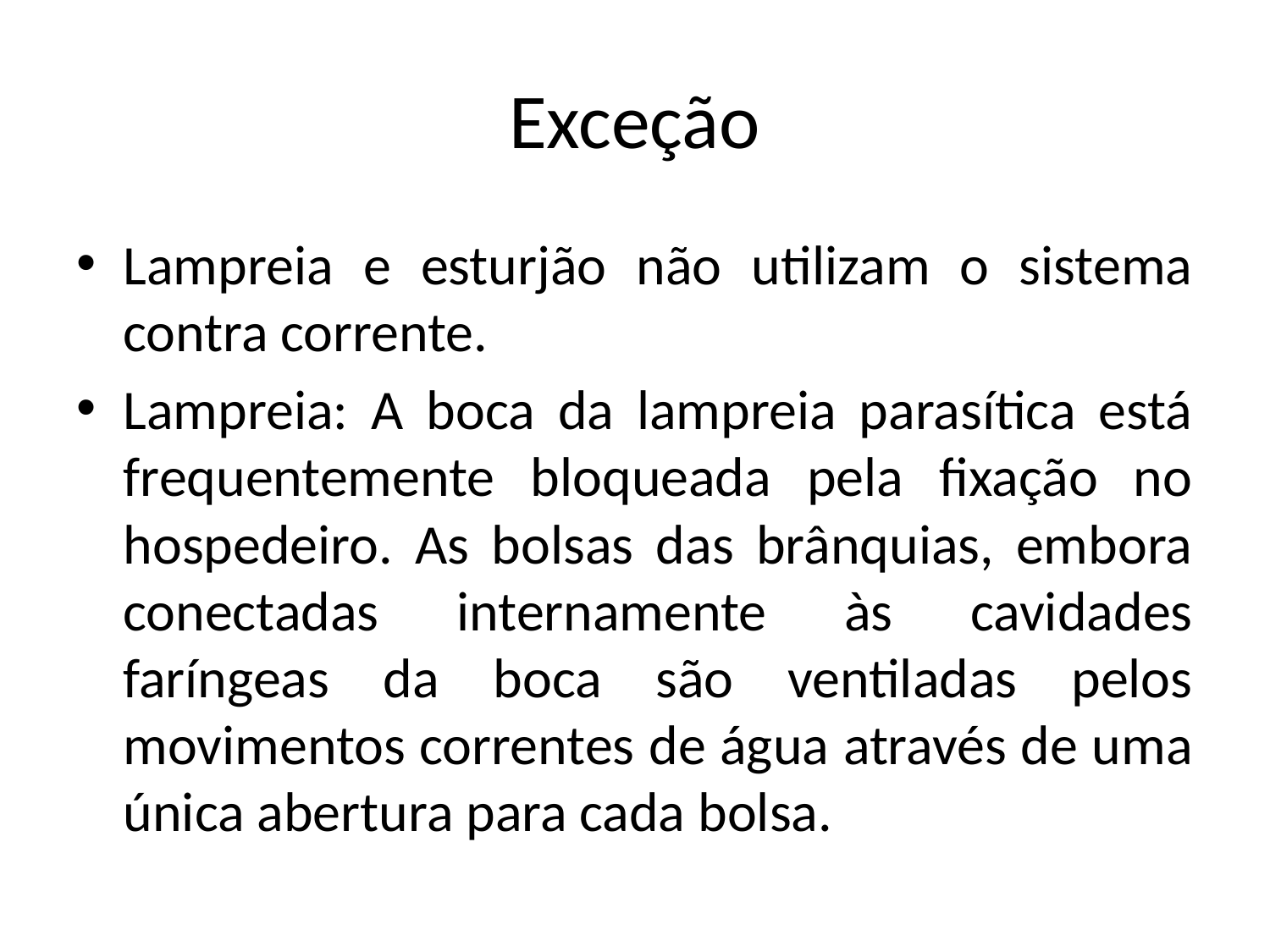

# Exceção
Lampreia e esturjão não utilizam o sistema contra corrente.
Lampreia: A boca da lampreia parasítica está frequentemente bloqueada pela fixação no hospedeiro. As bolsas das brânquias, embora conectadas internamente às cavidades faríngeas da boca são ventiladas pelos movimentos correntes de água através de uma única abertura para cada bolsa.